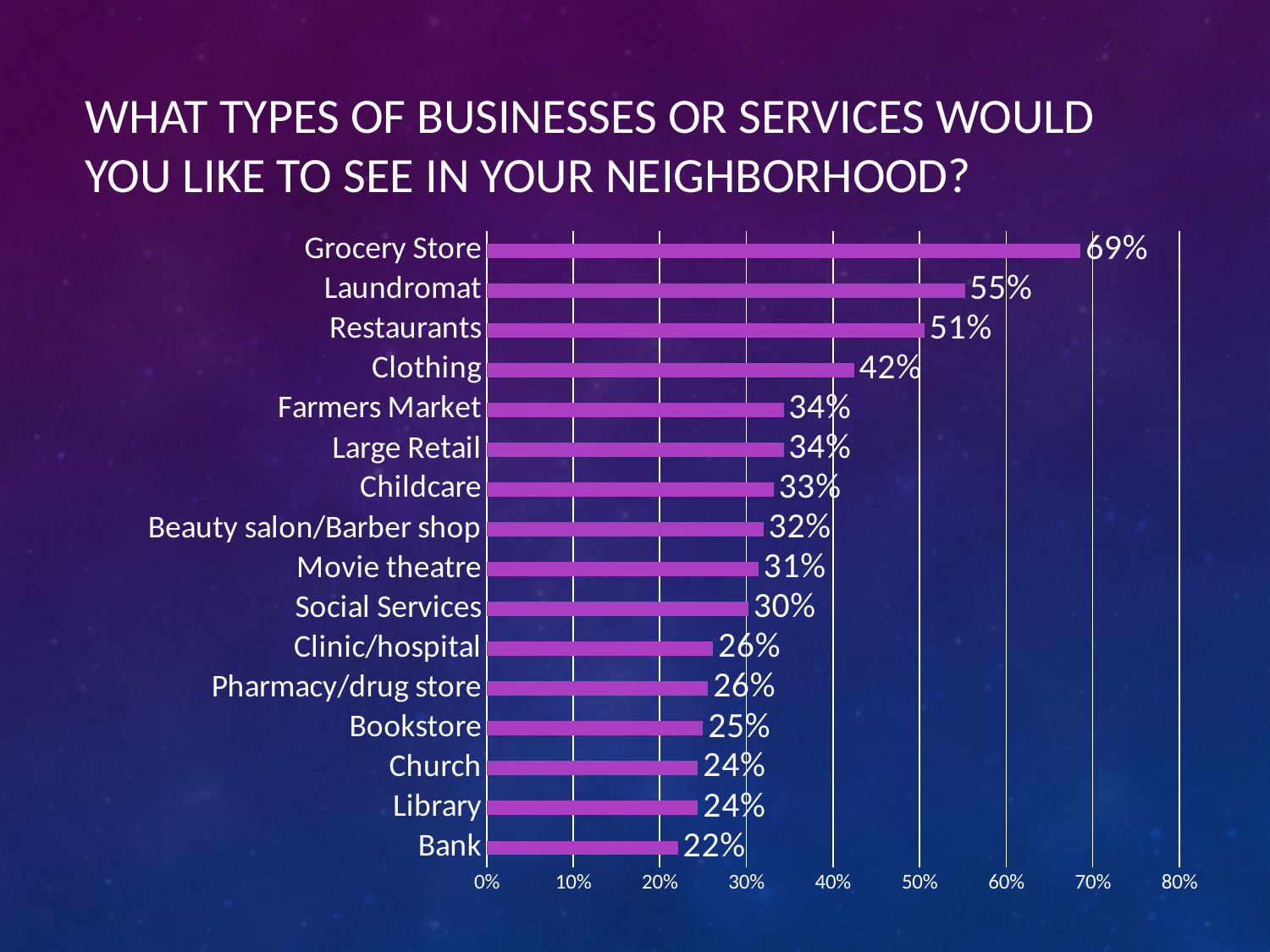

# What types of businesses or services would you like to see in your neighborhood?

### Chart

| Category | Series 1 |
|---|---|
|  Bank | 0.22093023255813954 |
|  Library | 0.24418604651162792 |
|  Church | 0.24418604651162792 |
|  Bookstore | 0.25 |
|  Pharmacy/drug store | 0.2558139534883721 |
|  Clinic/hospital | 0.26162790697674415 |
|  Social Services | 0.3023255813953488 |
|  Movie theatre | 0.313953488372093 |
|  Beauty salon/Barber shop | 0.31976744186046513 |
|  Childcare | 0.3313953488372093 |
| Large Retail | 0.3430232558139535 |
|  Farmers Market | 0.3430232558139535 |
|  Clothing | 0.42441860465116277 |
|  Restaurants | 0.5058139534883721 |
|  Laundromat | 0.5523255813953488 |
| Grocery Store | 0.686046511627907 |